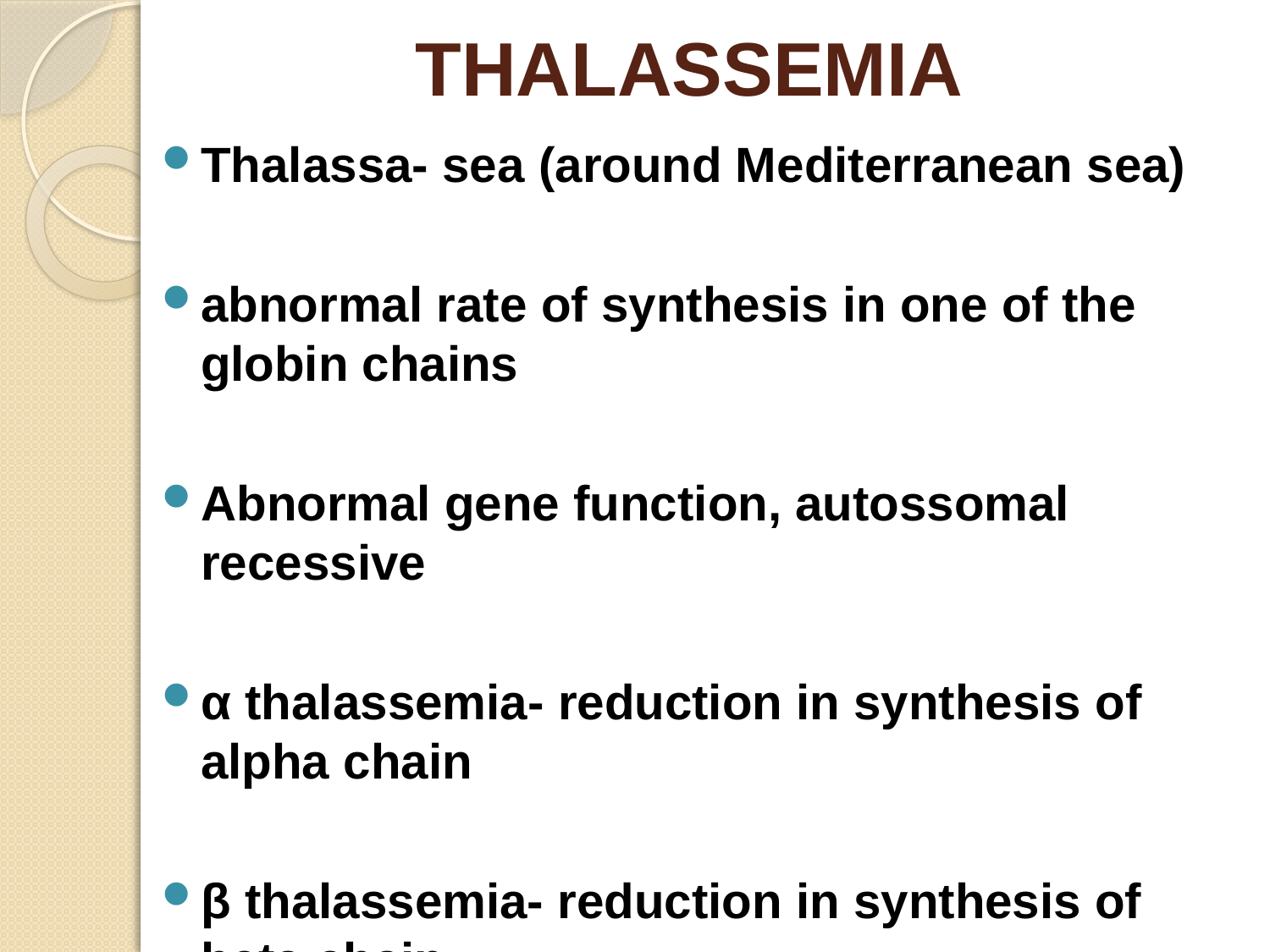

# THALASSEMIA
Thalassa- sea (around Mediterranean sea)

abnormal rate of synthesis in one of the globin chains

Abnormal gene function, autossomal recessive

α thalassemia- reduction in synthesis of alpha chain

β thalassemia- reduction in synthesis of beta chain